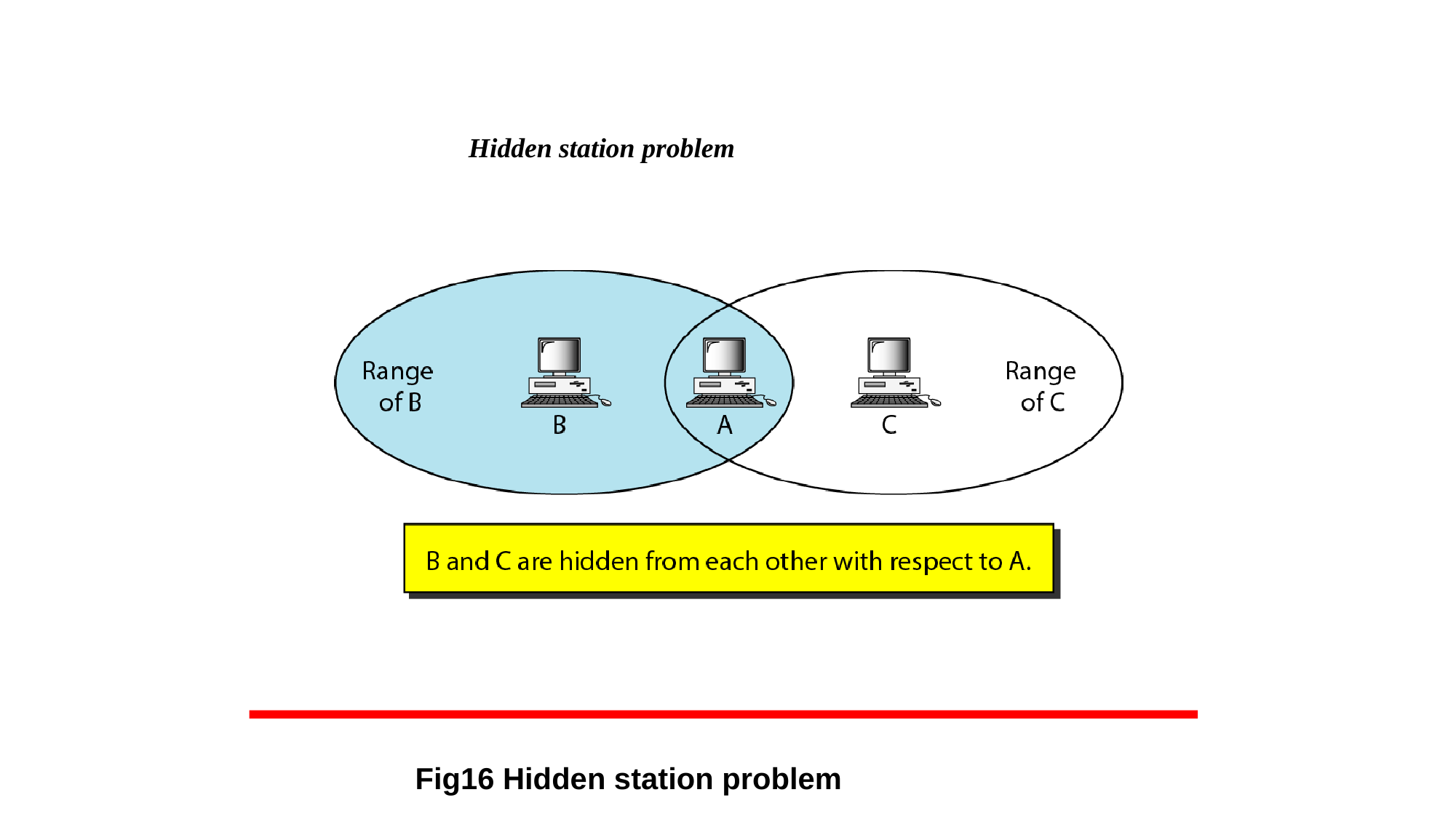

# Hidden station problem

Fig16 Hidden station problem